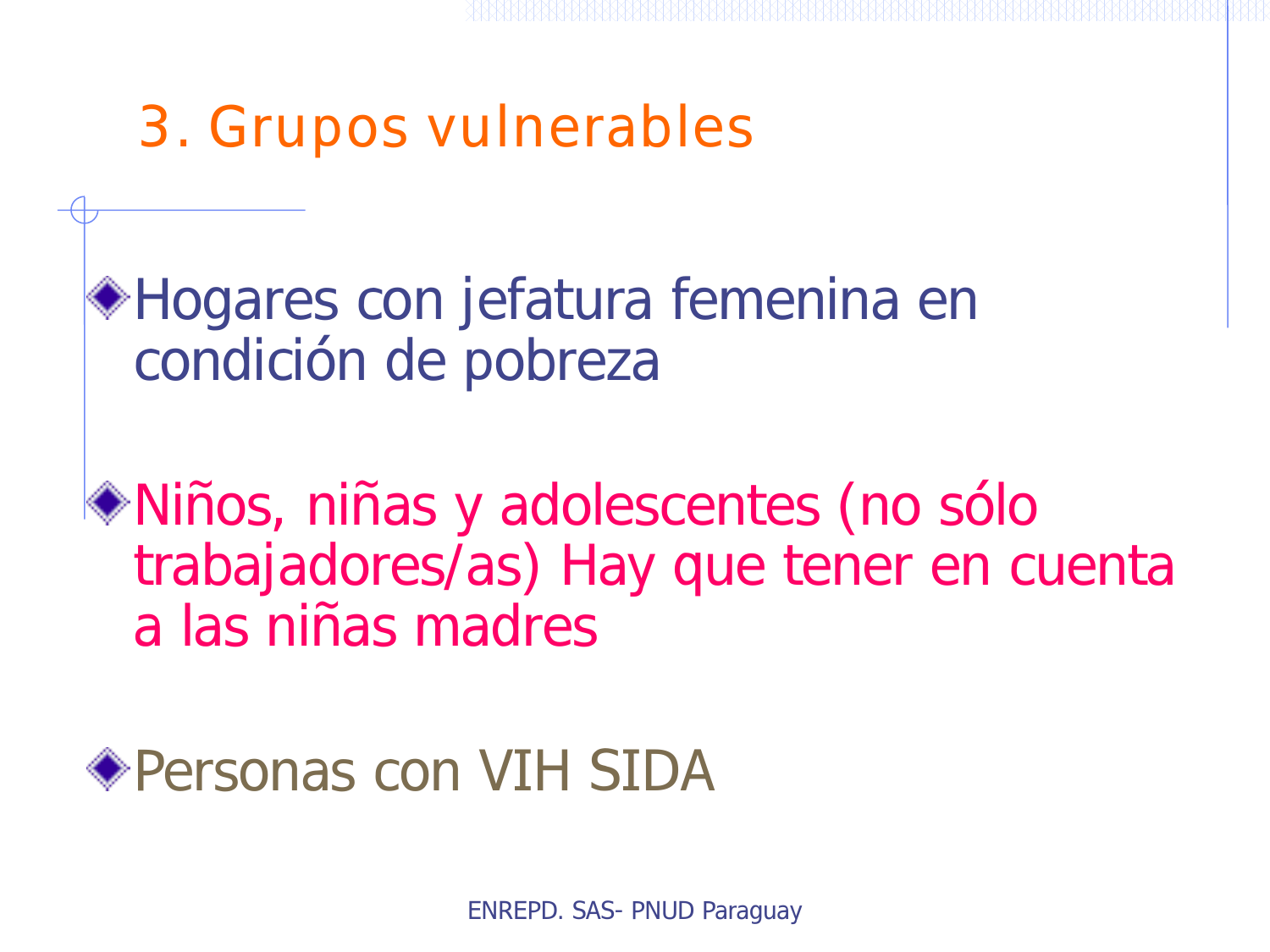

3. Grupos vulnerables

#
Hogares con jefatura femenina en condición de pobreza

Niños, niñas y adolescentes (no sólo trabajadores/as) Hay que tener en cuenta a las niñas madres

Personas con VIH SIDA

ENREPD. SAS- PNUD Paraguay